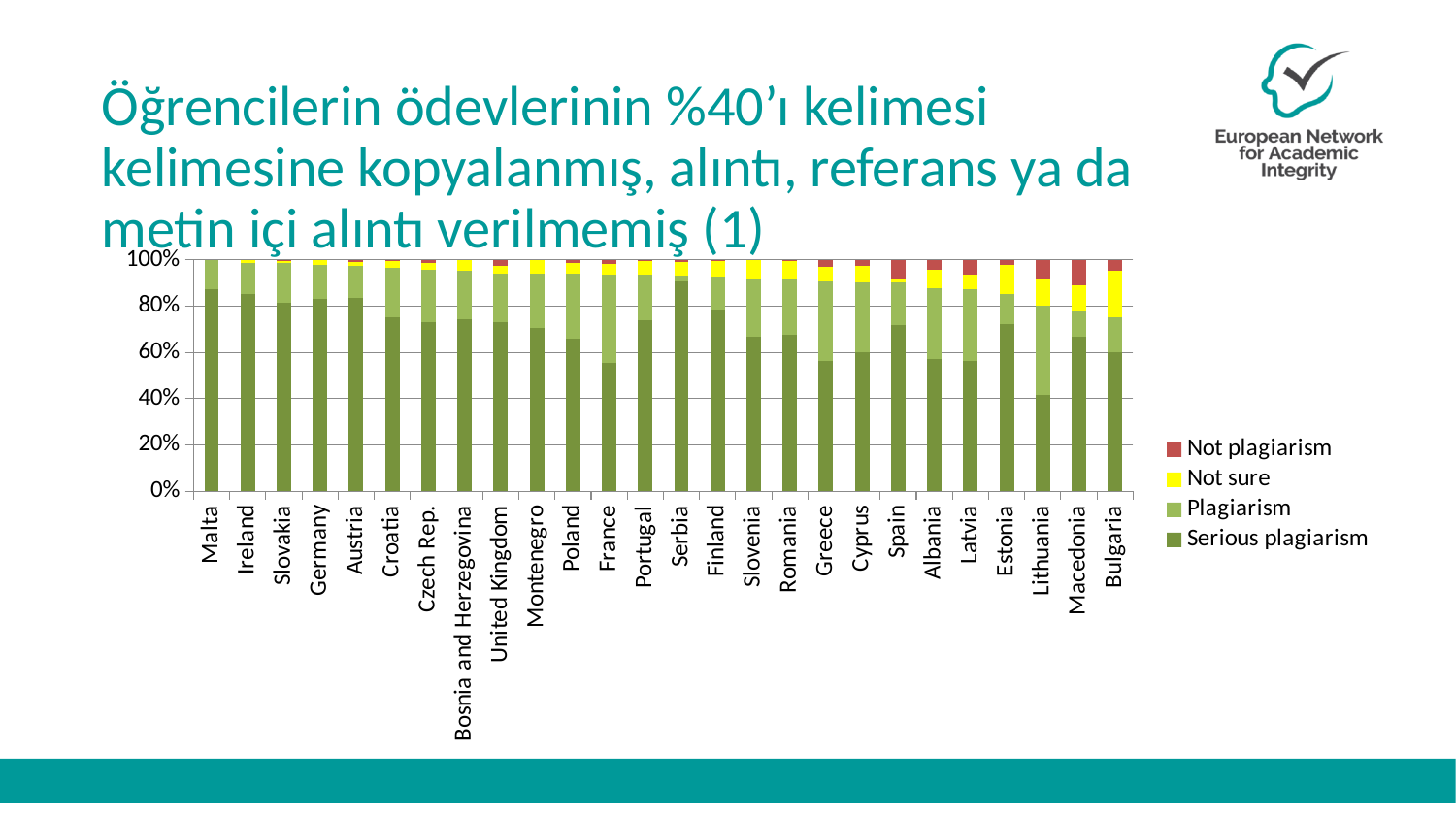

# Öğrencilerin ödevlerinin %40’ı kelimesi kelimesine kopyalanmış, alıntı, referans ya da metin içi alıntı verilmemiş (1)

### Chart

| Category | Serious plagiarism | Plagiarism | Not sure | Not plagiarism |
|---|---|---|---|---|
| Malta | 0.8732394366197189 | 0.1267605633802817 | 0.0 | 0.0 |
| Ireland | 0.8518518518518521 | 0.13580246913580246 | 0.012345679012345687 | 0.0 |
| Slovakia | 0.8153846153846156 | 0.1692307692307692 | 0.010256410256410262 | 0.005128205128205129 |
| Germany | 0.8297872340425534 | 0.148936170212766 | 0.021276595744680847 | 0.0 |
| Austria | 0.8361266294227188 | 0.13966480446927373 | 0.016759776536312856 | 0.007448789571694603 |
| Croatia | 0.7500000000000002 | 0.21428571428571427 | 0.029761904761904774 | 0.005952380952380952 |
| Czech Rep. | 0.729106628242075 | 0.22766570605187322 | 0.03170028818443804 | 0.011527377521613839 |
| Bosnia and Herzegovina | 0.7419354838709675 | 0.20967741935483872 | 0.04838709677419356 | 0.0 |
| United Kingdom | 0.7283950617283953 | 0.21296296296296308 | 0.03086419753086421 | 0.0277777777777778 |
| Montenegro | 0.7058823529411766 | 0.23529411764705888 | 0.058823529411764705 | 0.0 |
| Poland | 0.6601941747572817 | 0.2783171521035599 | 0.04854368932038837 | 0.012944983818770229 |
| France | 0.5546875 | 0.3828125000000002 | 0.04687499999999999 | 0.015625000000000003 |
| Portugal | 0.7377049180327871 | 0.19672131147540992 | 0.06010928961748635 | 0.005464480874316938 |
| Serbia | 0.9047619047619045 | 0.028571428571428584 | 0.05714285714285715 | 0.009523809523809526 |
| Finland | 0.7865853658536583 | 0.14024390243902446 | 0.06707317073170732 | 0.006097560975609757 |
| Slovenia | 0.6666666666666666 | 0.25 | 0.08333333333333337 | 0.0 |
| Romania | 0.6761229314420807 | 0.23877068557919628 | 0.07801418439716312 | 0.007092198581560286 |
| Greece | 0.5625 | 0.34375000000000006 | 0.06250000000000001 | 0.031250000000000014 |
| Cyprus | 0.6019108280254779 | 0.30254777070063704 | 0.07006369426751595 | 0.025477707006369456 |
| Spain | 0.7183098591549296 | 0.1830985915492959 | 0.014084507042253523 | 0.08450704225352118 |
| Albania | 0.5714285714285717 | 0.30612244897959195 | 0.08163265306122452 | 0.040816326530612276 |
| Latvia | 0.5625 | 0.3125000000000001 | 0.06250000000000001 | 0.06250000000000001 |
| Estonia | 0.7234042553191492 | 0.12765957446808504 | 0.12765957446808504 | 0.021276595744680847 |
| Lithuania | 0.4173913043478262 | 0.38260869565217404 | 0.11304347826086959 | 0.08695652173913047 |
| Macedonia | 0.6666666666666666 | 0.11111111111111112 | 0.11111111111111112 | 0.11111111111111112 |
| Bulgaria | 0.6022727272727273 | 0.1477272727272728 | 0.20454545454545467 | 0.04545454545454547 |